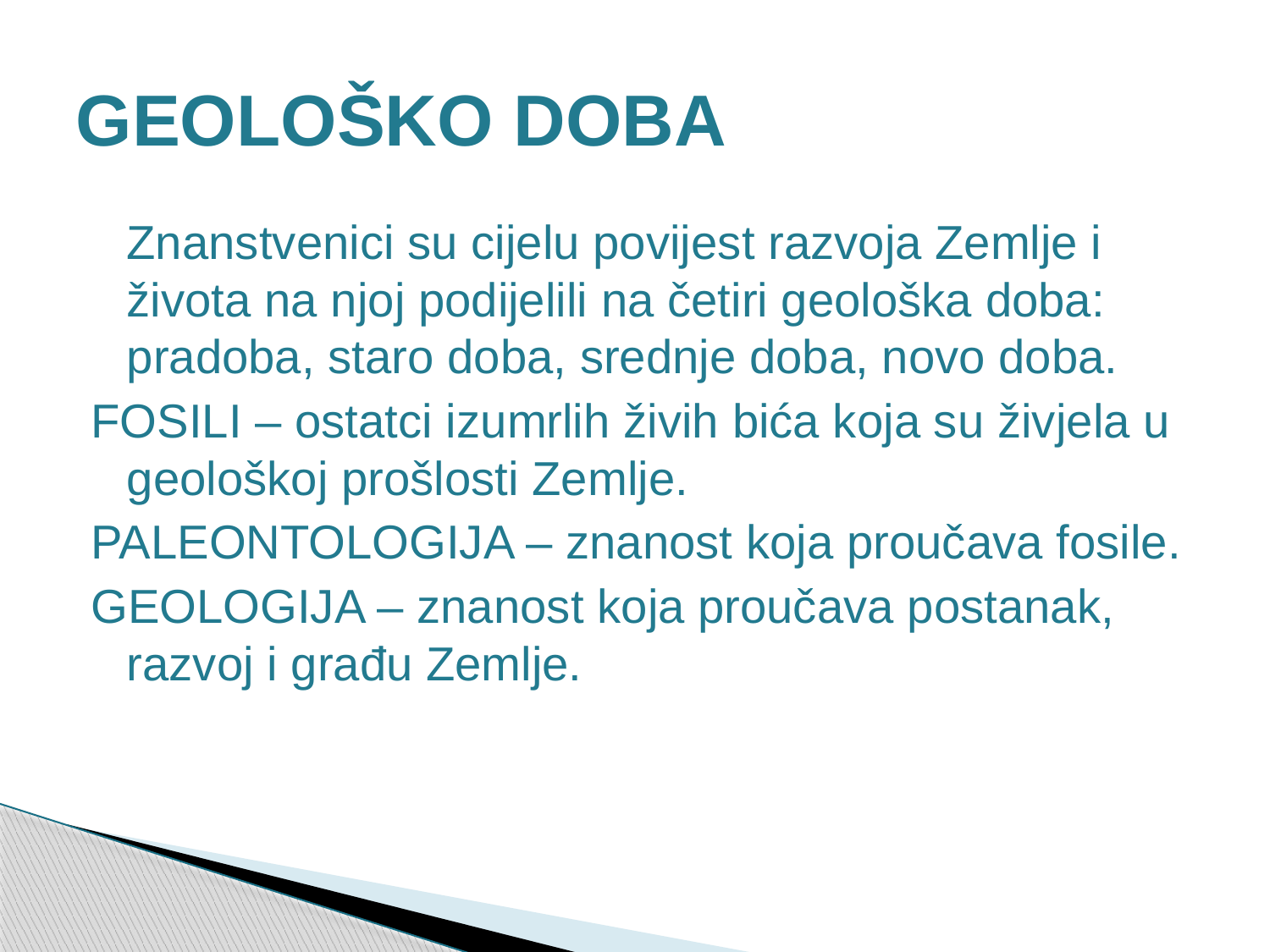

# GEOLOŠKO DOBA
	Znanstvenici su cijelu povijest razvoja Zemlje i života na njoj podijelili na četiri geološka doba: pradoba, staro doba, srednje doba, novo doba.
FOSILI – ostatci izumrlih živih bića koja su živjela u geološkoj prošlosti Zemlje.
PALEONTOLOGIJA – znanost koja proučava fosile.
GEOLOGIJA – znanost koja proučava postanak, razvoj i građu Zemlje.